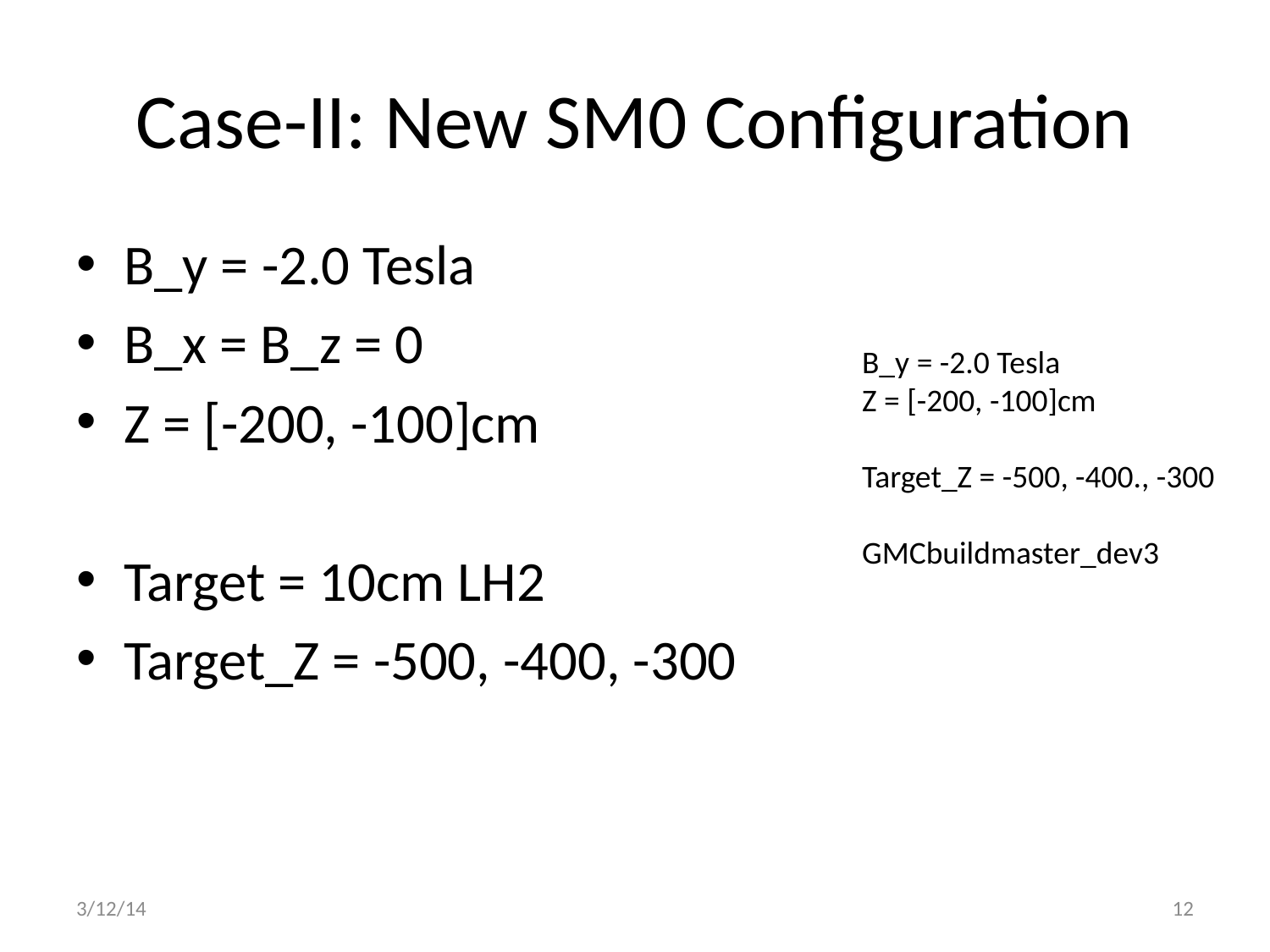

# Case-II: New SM0 Configuration
B_y = -2.0 Tesla
B_x = B_z = 0
Z = [-200, -100]cm

Target = 10cm LH2
Target_Z = -500, -400, -300
B_y = -2.0 Tesla
Z = [-200, -100]cm
Target_Z = -500, -400., -300
GMCbuildmaster_dev3
3/12/14
12